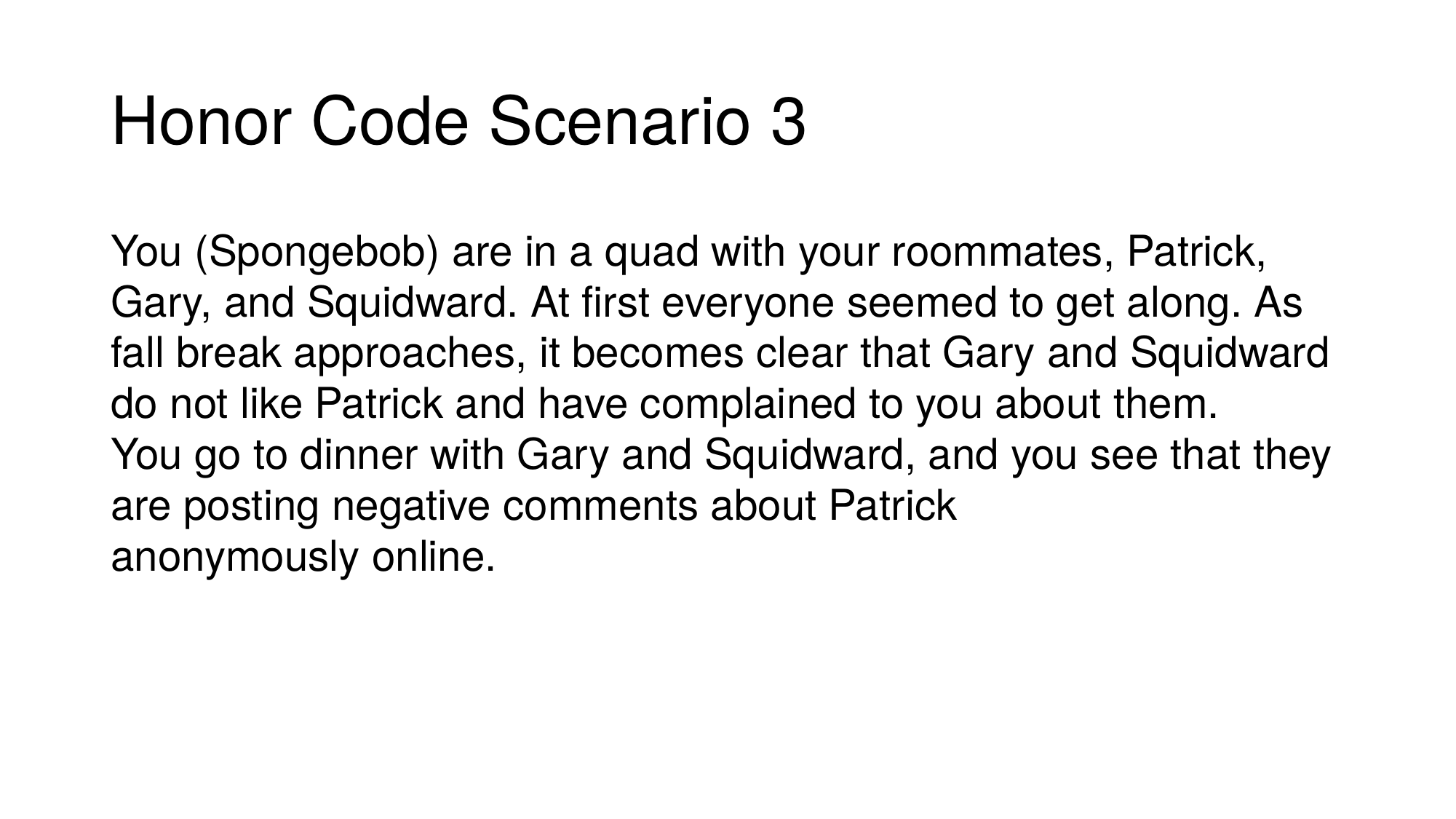

# Honor Code Scenario 3
You (Spongebob) are in a quad with your roommates, Patrick, Gary, and Squidward. At first everyone seemed to get along. As fall break approaches, it becomes clear that Gary and Squidward do not like Patrick and have complained to you about them. You go to dinner with Gary and Squidward, and you see that they are posting negative comments about Patrick anonymously online.